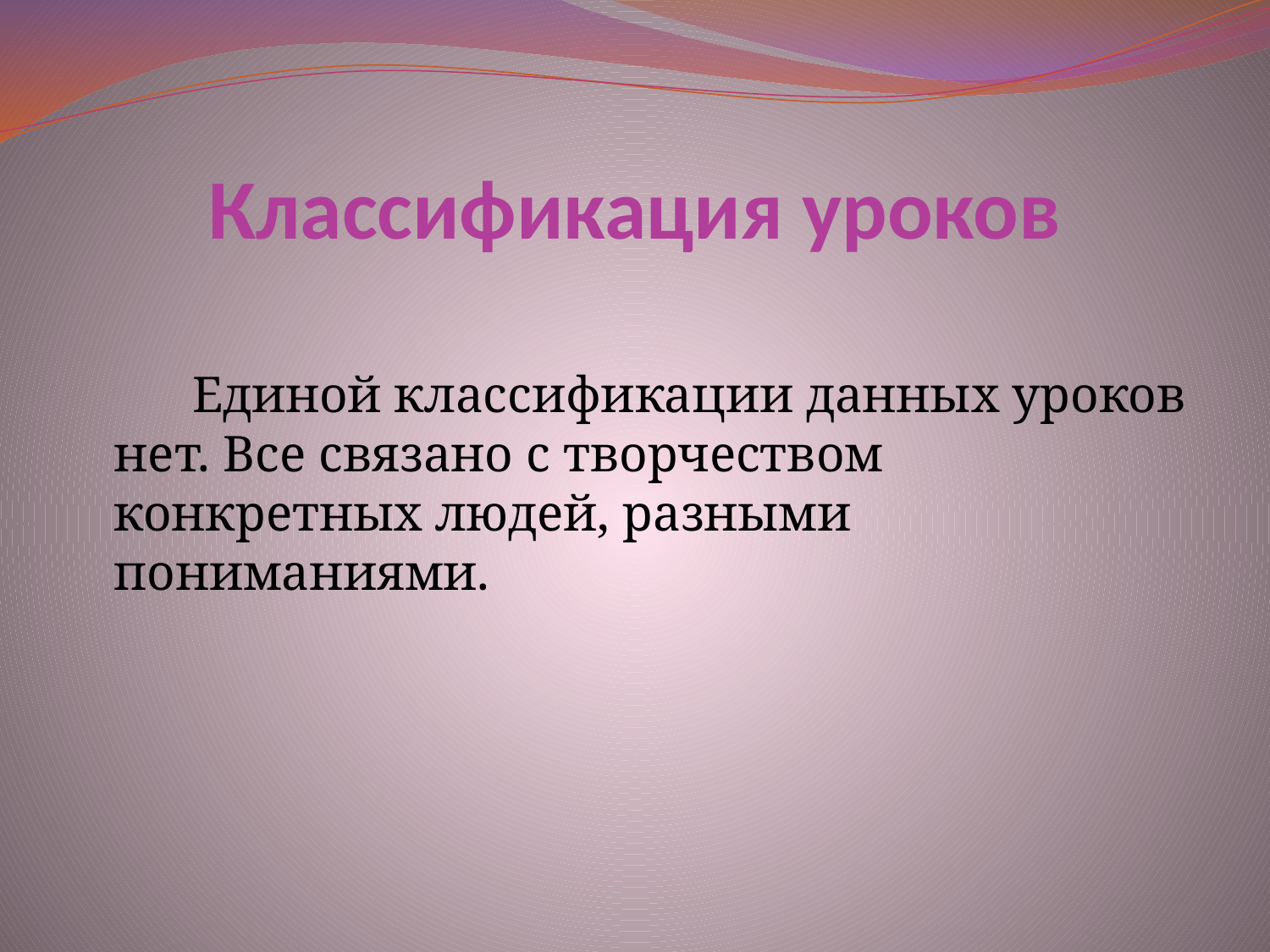

# Классификация уроков
         Единой классификации данных уроков нет. Все связано с творчеством конкретных людей, разными пониманиями.